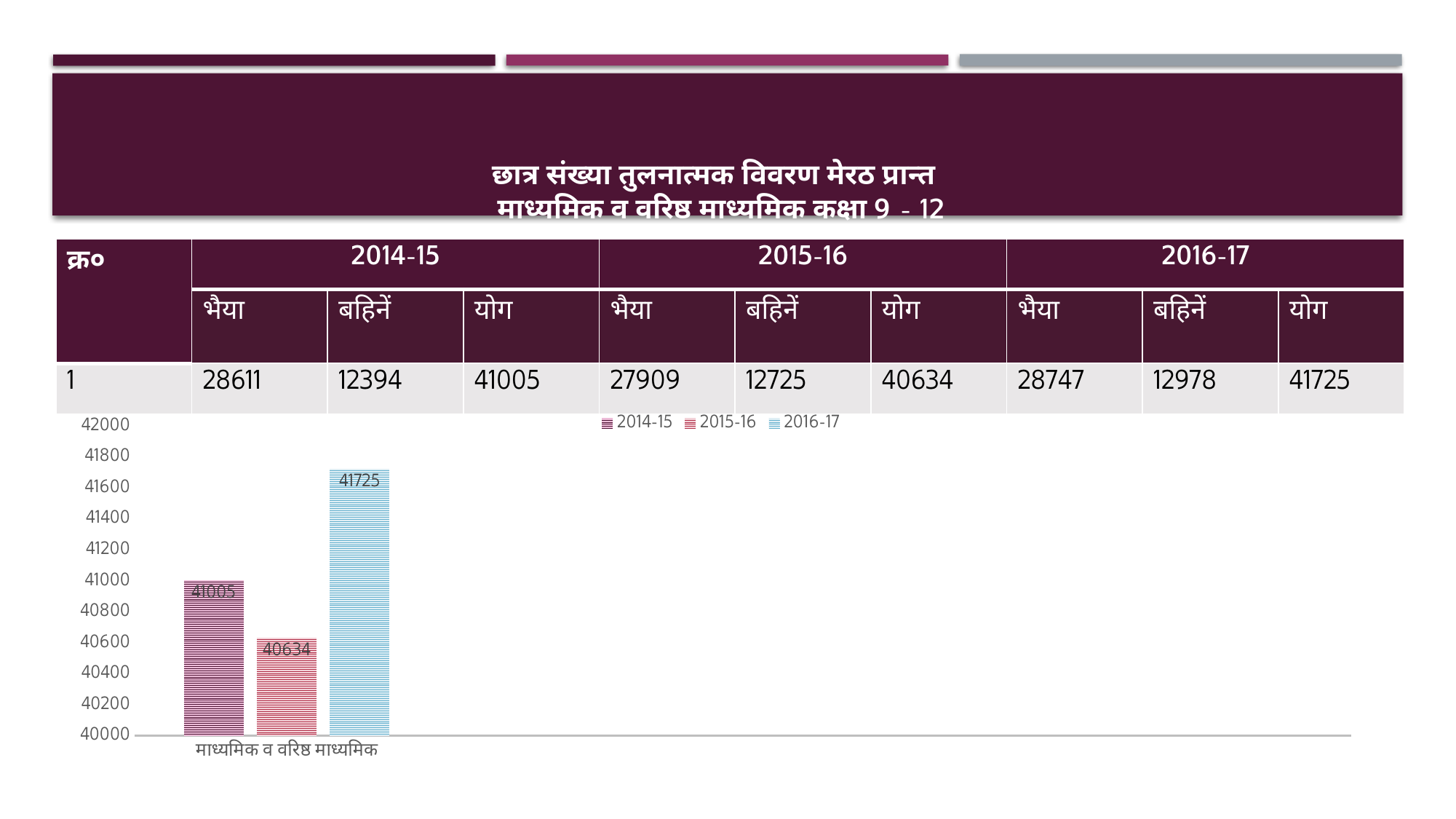

# छात्र संख्या तुलनात्मक विवरण मेरठ प्रान्त माध्यमिक व वरिष्ठ माध्यमिक कक्षा 9 - 12
| क्र० | 2014-15 |  |  | 2015-16 |  |  | 2016-17 |  |  |
| --- | --- | --- | --- | --- | --- | --- | --- | --- | --- |
|  | भैया | बहिनें | योग | भैया | बहिनें | योग | भैया | बहिनें | योग |
| 1 | 28611 | 12394 | 41005 | 27909 | 12725 | 40634 | 28747 | 12978 | 41725 |

### Chart

| Category | 2014-15 | 2015-16 | 2016-17 |
|---|---|---|---|
| माध्यमिक व वरिष्ठ माध्यमिक | 41005.0 | 40634.0 | 41725.0 |